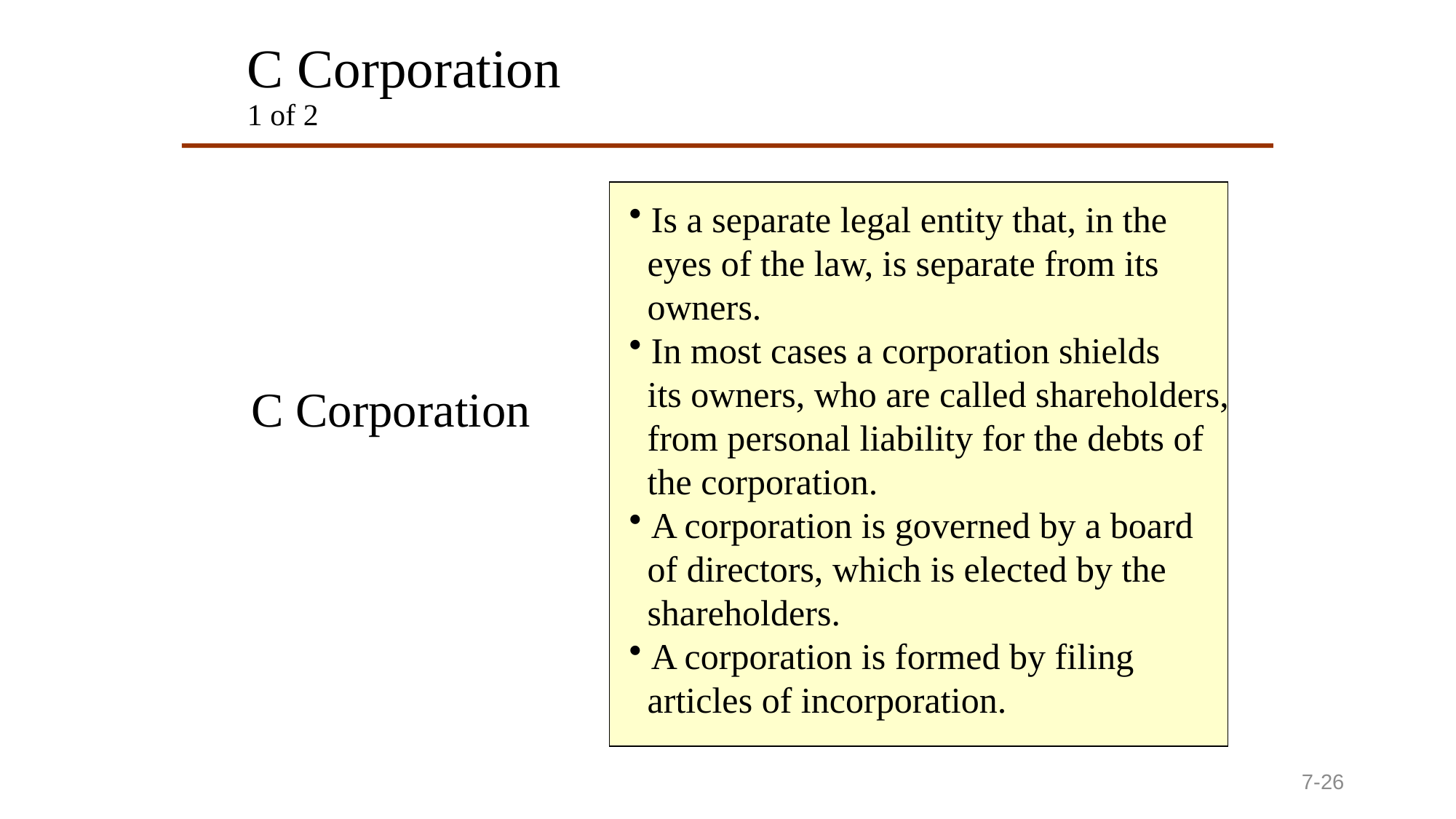

# C Corporation 1 of 2

 Is a separate legal entity that, in the
  eyes of the law, is separate from its
  owners.
 In most cases a corporation shields
  its owners, who are called shareholders,
  from personal liability for the debts of
  the corporation.
 A corporation is governed by a board
  of directors, which is elected by the
  shareholders.
 A corporation is formed by filing
  articles of incorporation.
C Corporation
7-26